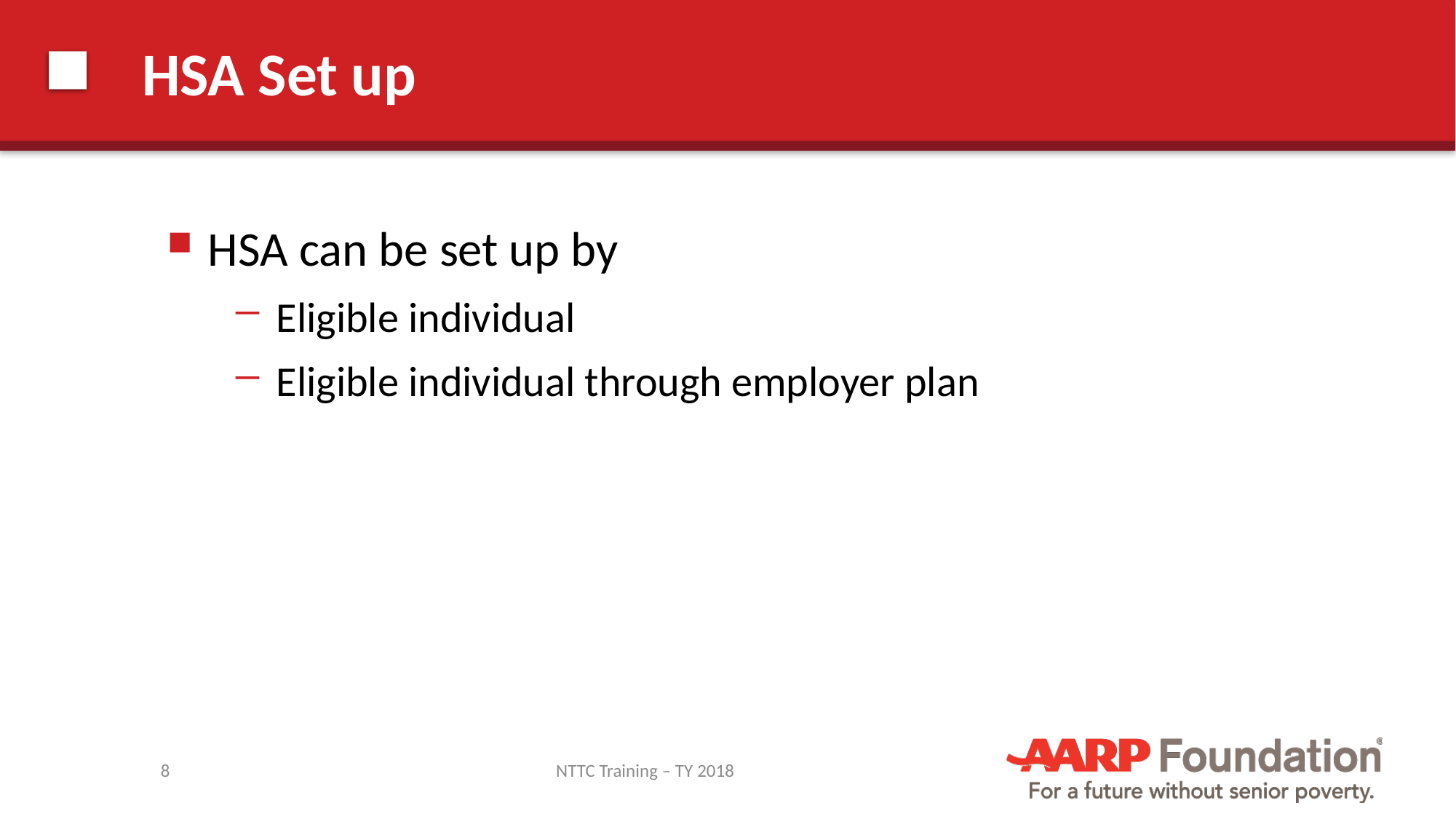

# HSA Set up
HSA can be set up by
Eligible individual
Eligible individual through employer plan
8
NTTC Training – TY 2018